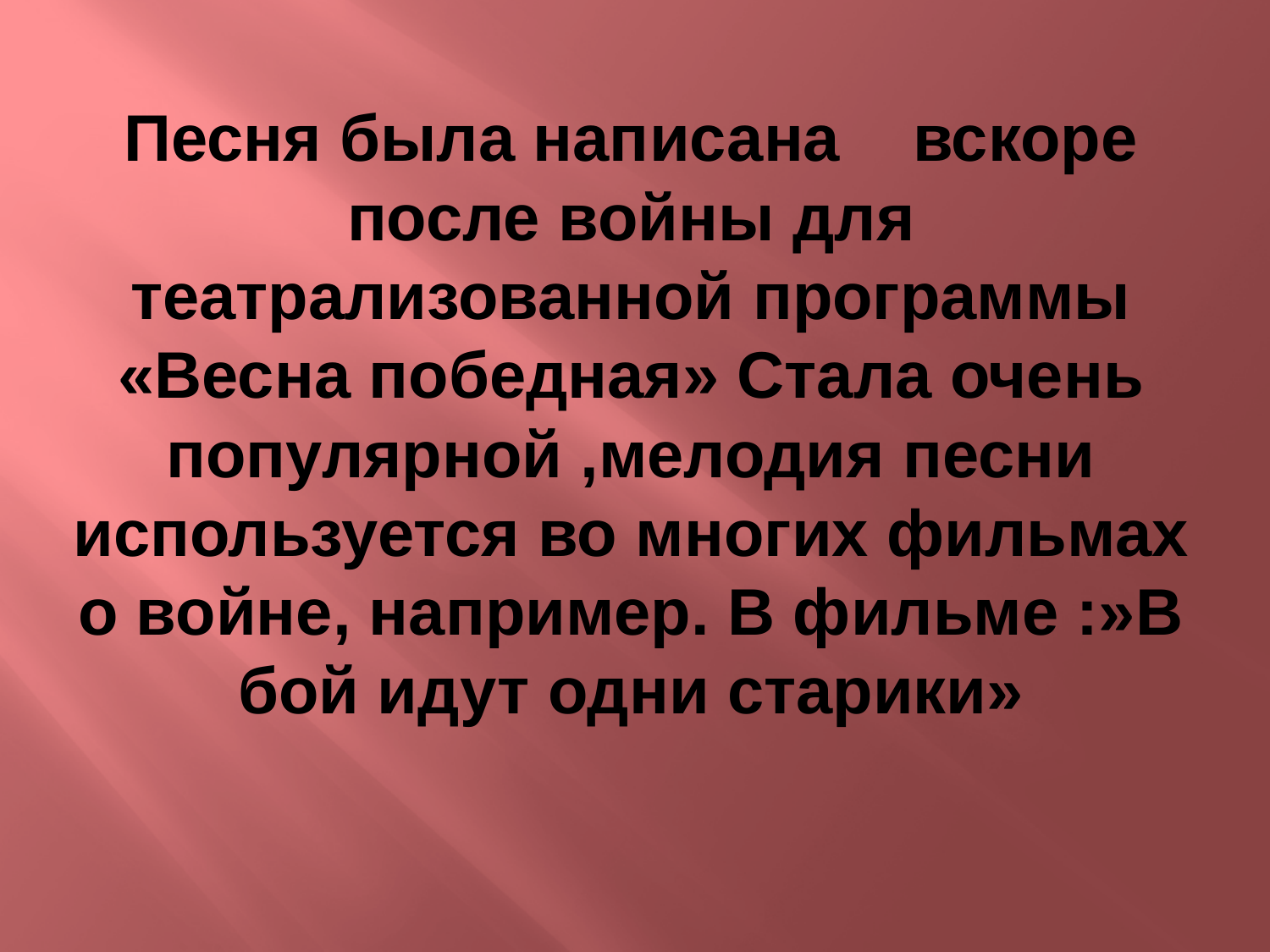

# Песня была написана    вскоре после войны для театрализованной программы «Весна победная» Стала очень популярной ,мелодия песни используется во многих фильмах о войне, например. В фильме :»В бой идут одни старики»